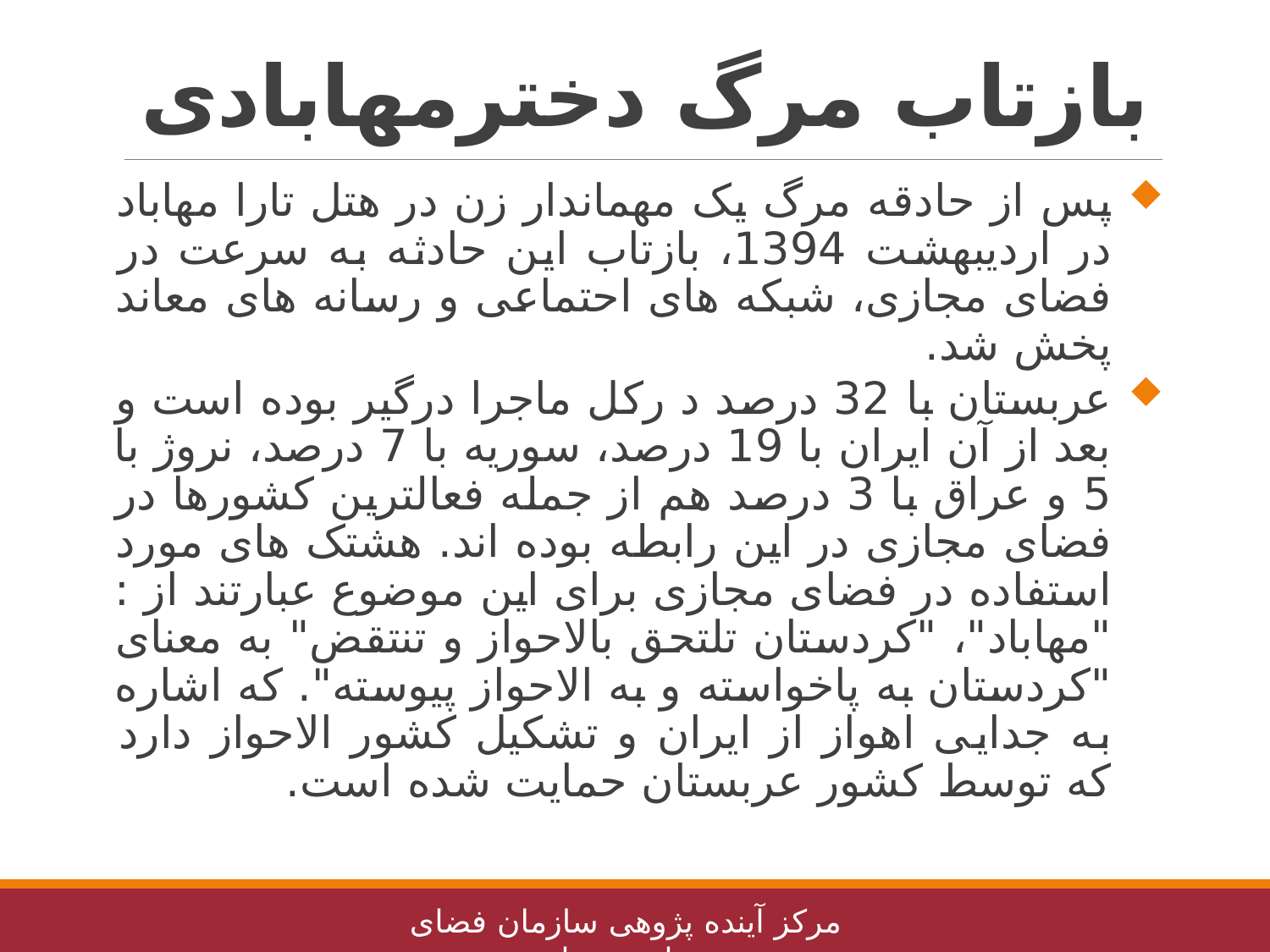

# بازتاب مرگ دخترمهابادی
پس از حادقه مرگ یک مهماندار زن در هتل تارا مهاباد در اردیبهشت 1394، بازتاب این حادثه به سرعت در فضای مجازی، شبکه های احتماعی و رسانه های معاند پخش شد.
عربستان با 32 درصد د رکل ماجرا درگیر بوده است و بعد از آن ایران با 19 درصد، سوریه با 7 درصد، نروژ با 5 و عراق با 3 درصد هم از جمله فعالترین کشورها در فضای مجازی در این رابطه بوده اند. هشتک های مورد استفاده در فضای مجازی برای این موضوع عبارتند از : "مهاباد"، "کردستان تلتحق بالاحواز و تنتقض" به معنای "کردستان به پاخواسته و به الاحواز پیوسته". که اشاره به جدایی اهواز از ایران و تشکیل کشور الاحواز دارد که توسط کشور عربستان حمایت شده است.